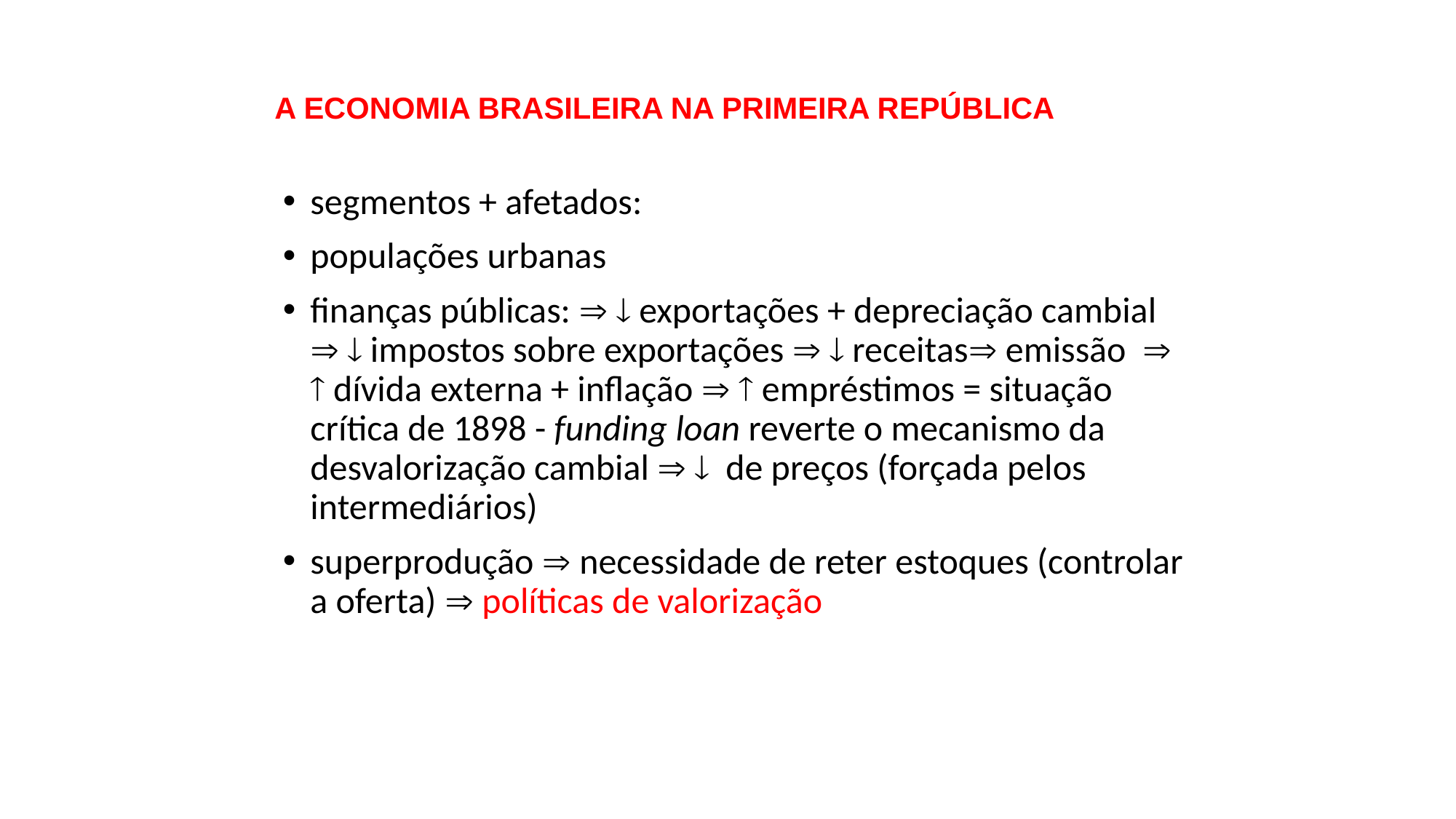

# A ECONOMIA BRASILEIRA NA PRIMEIRA REPÚBLICA
segmentos + afetados:
populações urbanas
finanças públicas: ⇒ ↓ exportações + depreciação cambial ⇒ ↓ impostos sobre exportações ⇒ ↓ receitas⇒ emissão  ⇒ ↑ dívida externa + inflação ⇒ ↑ empréstimos = situação crítica de 1898 - funding loan reverte o mecanismo da desvalorização cambial ⇒ ↓  de preços (forçada pelos intermediários)
superprodução ⇒ necessidade de reter estoques (controlar a oferta) ⇒ políticas de valorização